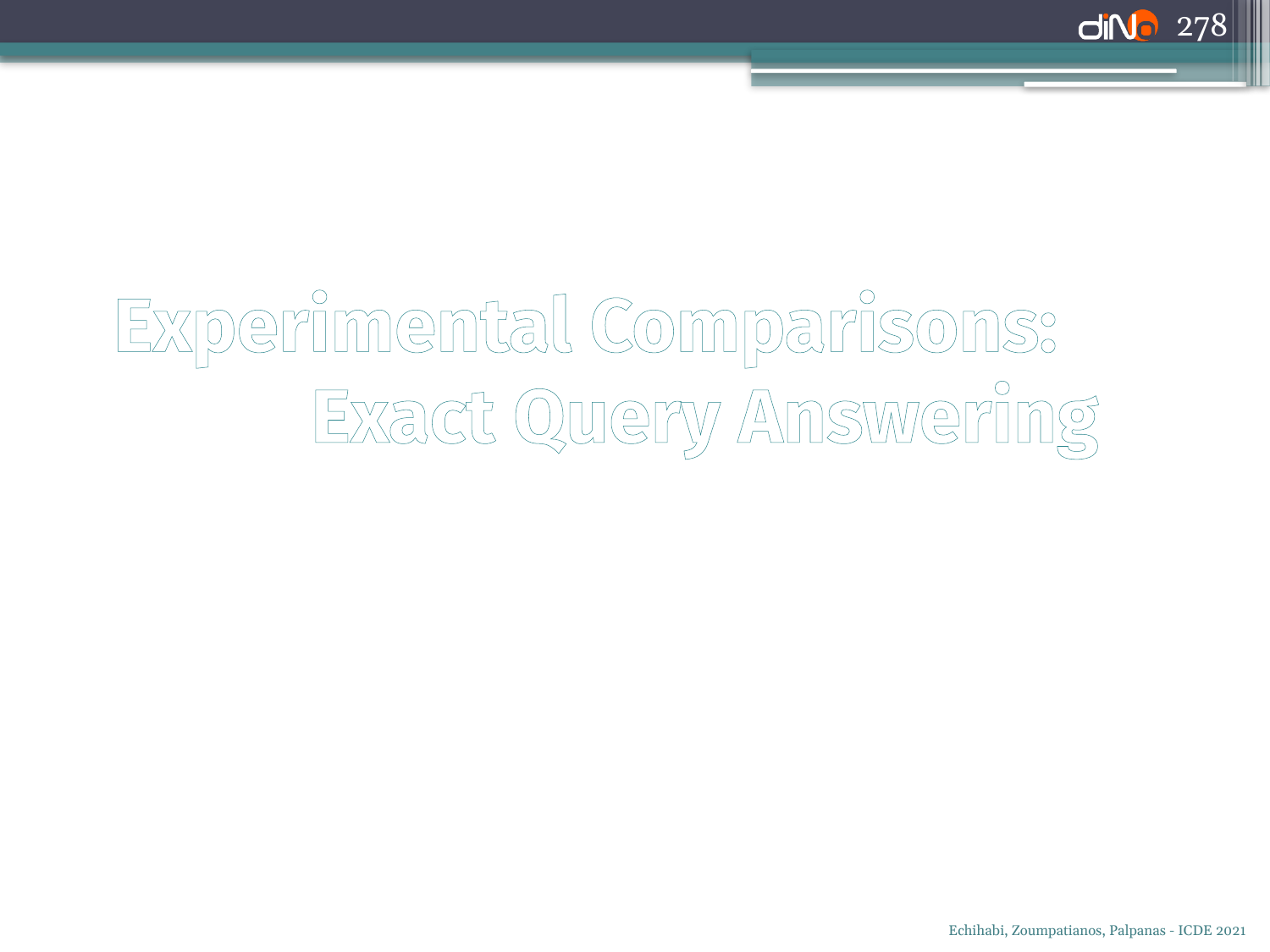

278
# Experimental Comparisons: Exact Query Answering

Echihabi, Zoumpatianos, Palpanas - ICDE 2021